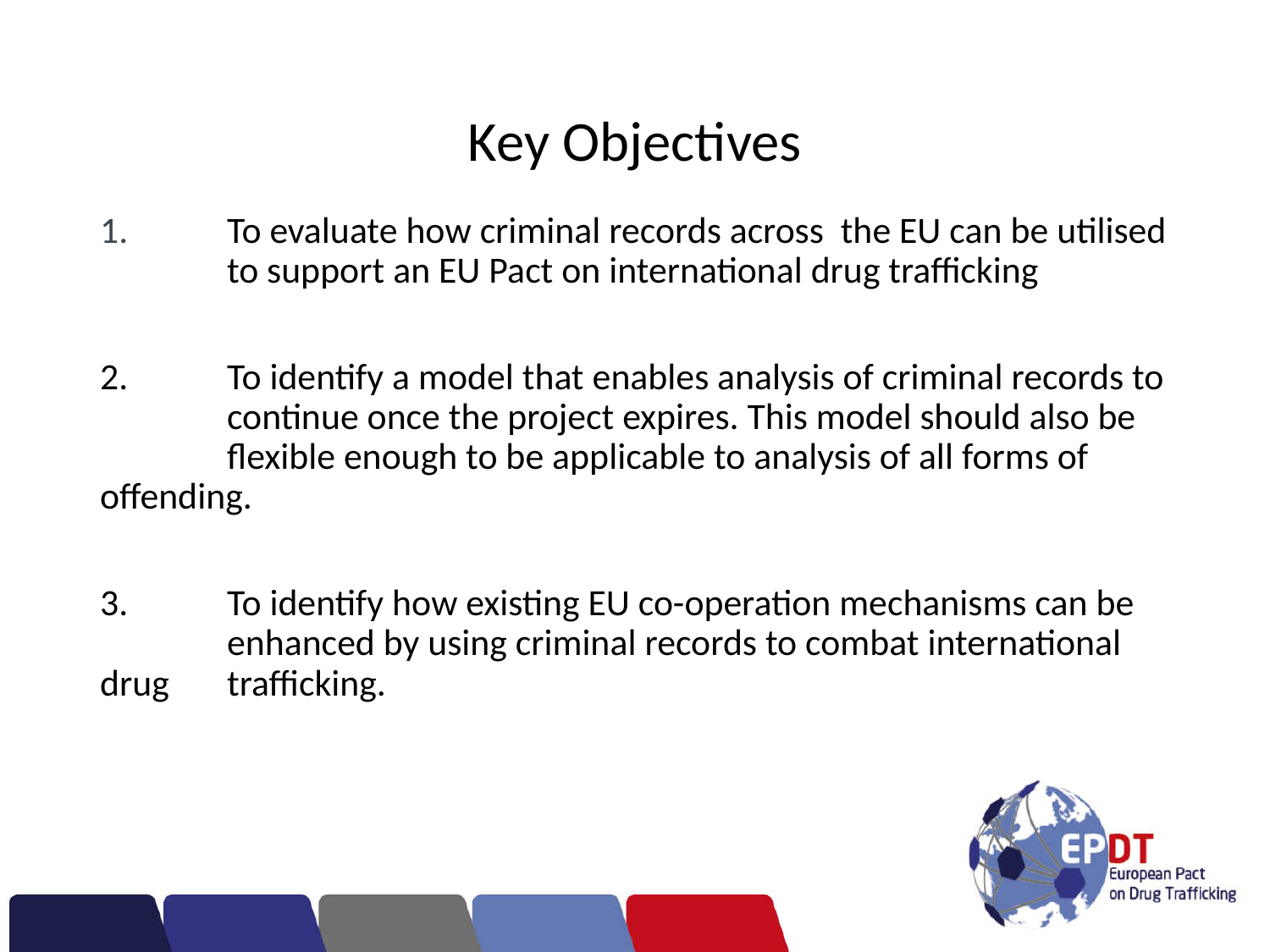

# Key Objectives
1.	To evaluate how criminal records across  the EU can be utilised 	to support an EU Pact on international drug trafficking

2.	To identify a model that enables analysis of criminal records to 	continue once the project expires. This model should also be 	flexible enough to be applicable to analysis of all forms of 	offending.

3.	To identify how existing EU co-operation mechanisms can be 	enhanced by using criminal records to combat international drug 	trafficking.